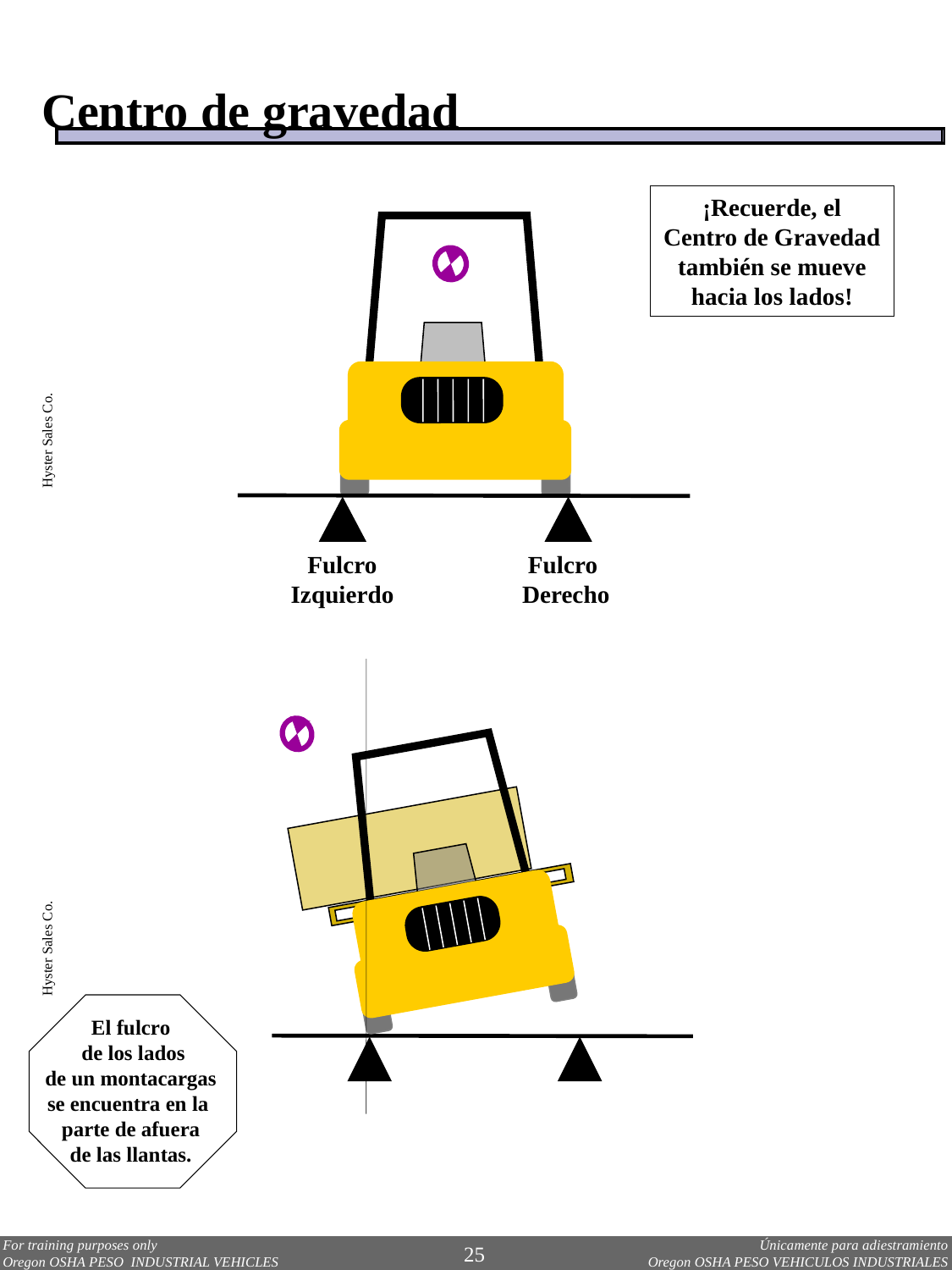

Centro de gravedad

¡Recuerde, el Centro de Gravedad también se mueve hacia los lados!

Fulcro Izquierdo
Fulcro
Derecho
Hyster Sales Co.

Hyster Sales Co.

El fulcro
 de los lados
de un montacargas
se encuentra en la
parte de afuera
de las llantas.